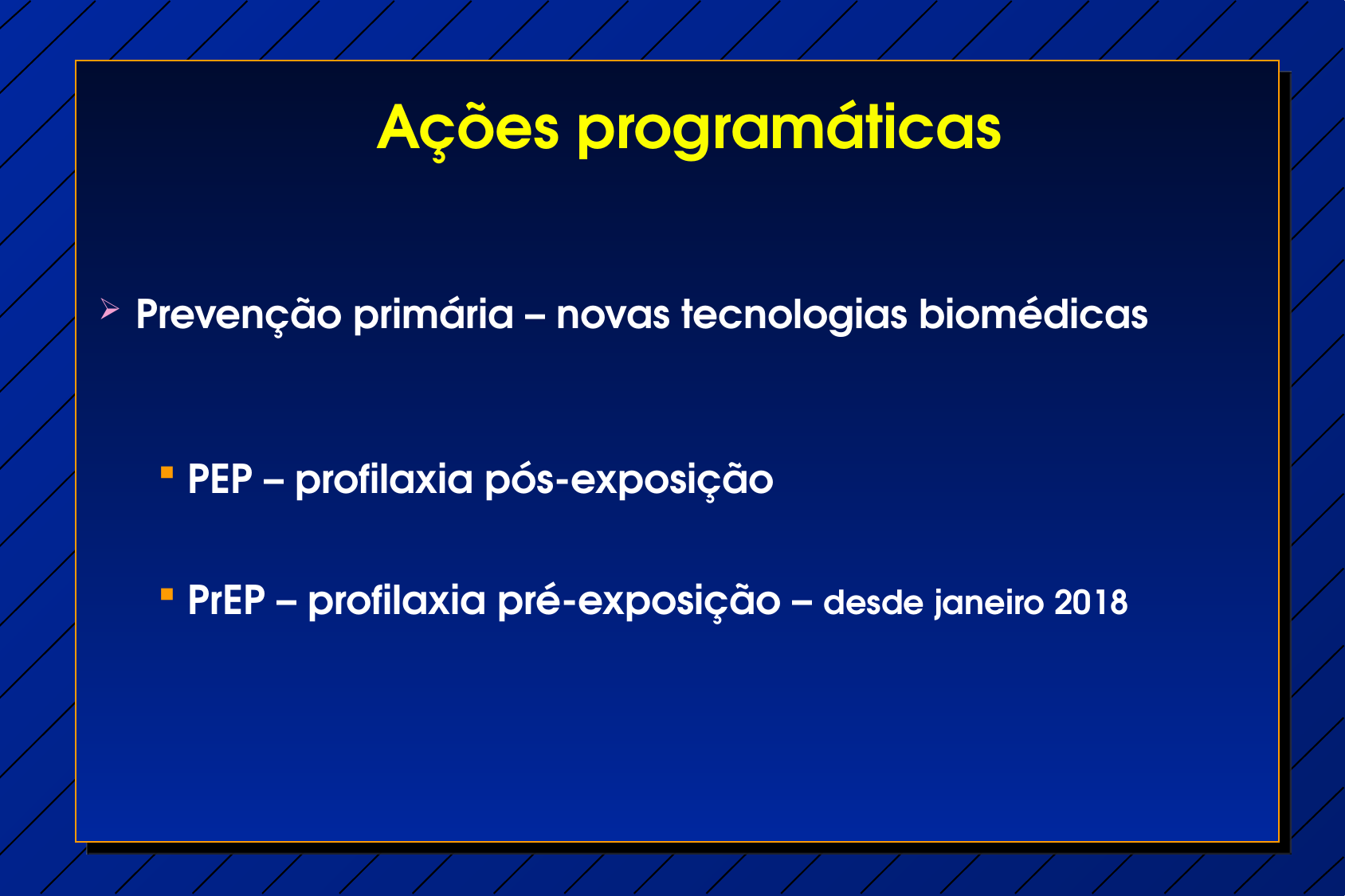

# Ações programáticas
Prevenção primária – novas tecnologias biomédicas

PEP – profilaxia pós-exposição

PrEP – profilaxia pré-exposição – desde janeiro 2018